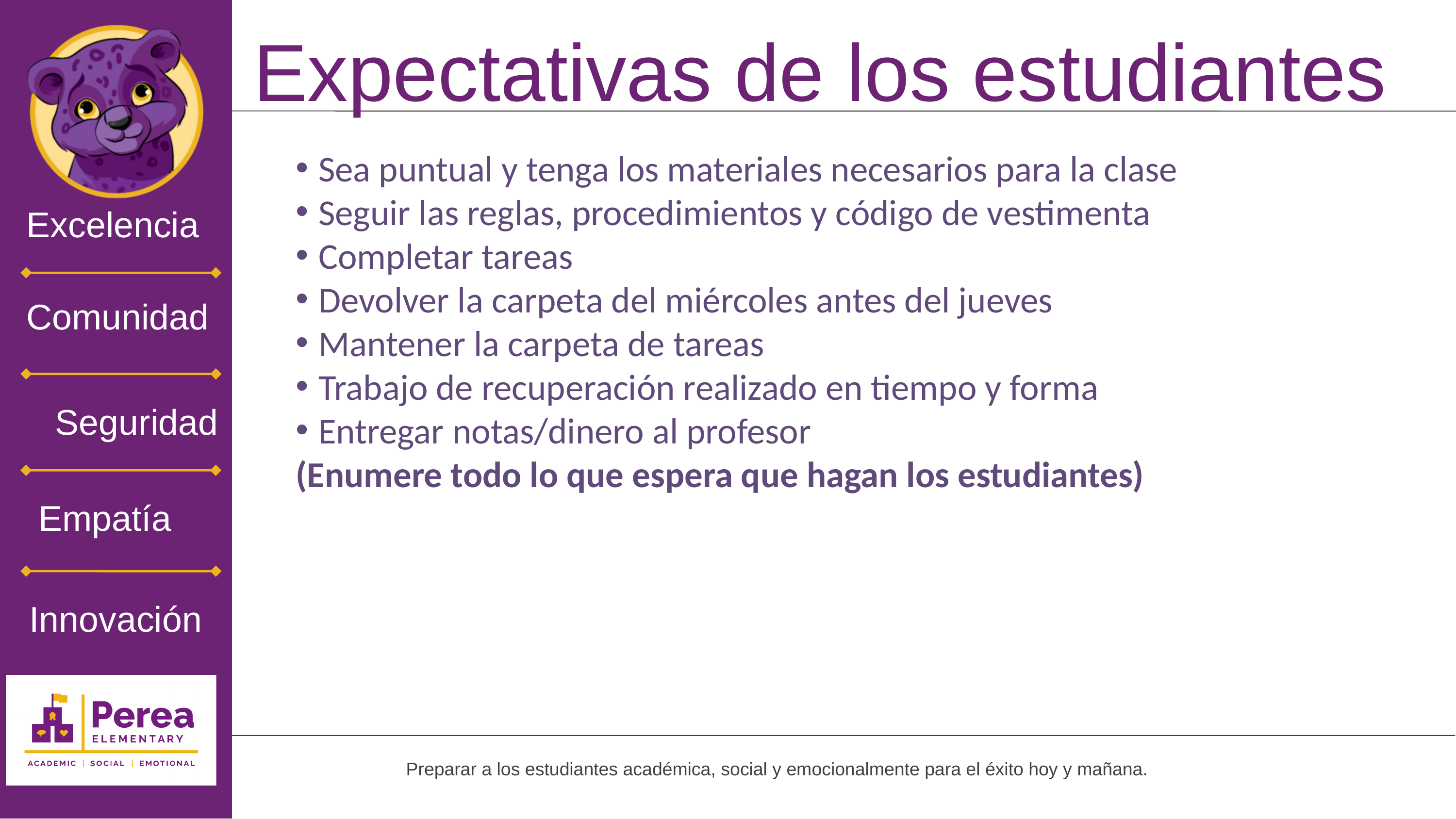

Expectativas de los estudiantes

Sea puntual y tenga los materiales necesarios para la clase
Seguir las reglas, procedimientos y código de vestimenta
Completar tareas
Devolver la carpeta del miércoles antes del jueves
Mantener la carpeta de tareas
Trabajo de recuperación realizado en tiempo y forma
Entregar notas/dinero al profesor
(Enumere todo lo que espera que hagan los estudiantes)
Excelencia

Comunidad

Seguridad

Empatía

Innovación
Defensa de tesis

Preparar a los estudiantes académica, social y emocionalmente para el éxito hoy y mañana.